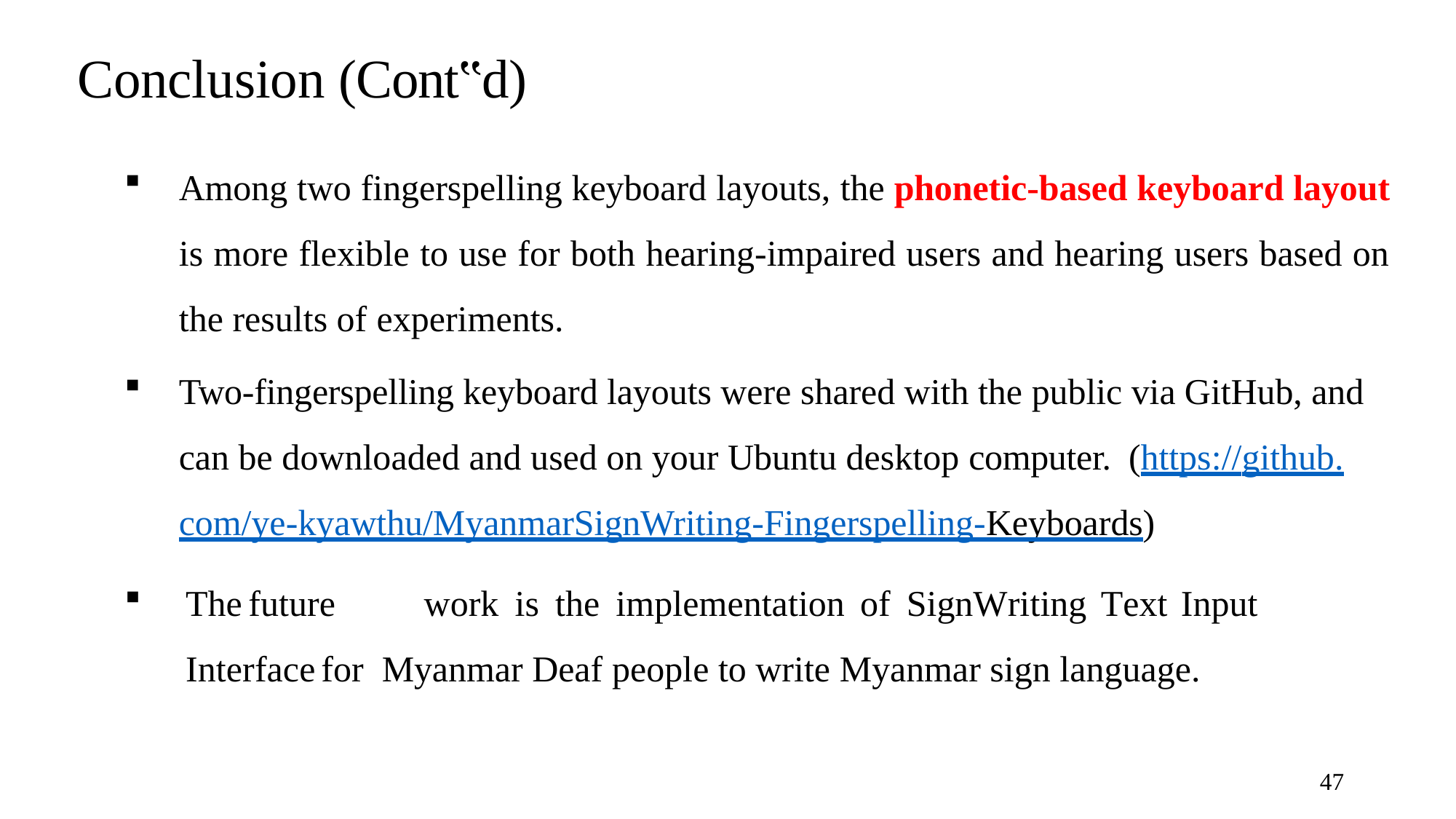

# Conclusion (Cont‟d)
Among two fingerspelling keyboard layouts, the phonetic-based keyboard layout  is more flexible to use for both hearing-impaired users and hearing users based on  the results of experiments.
Two-fingerspelling keyboard layouts were shared with the public via GitHub, and  can be downloaded and used on your Ubuntu desktop computer.  (https://github.com/ye-kyawthu/MyanmarSignWriting-Fingerspelling-Keyboards)
The	future	work	is	the	implementation	of	SignWriting	Text	Input	Interface	for  Myanmar Deaf people to write Myanmar sign language.
47